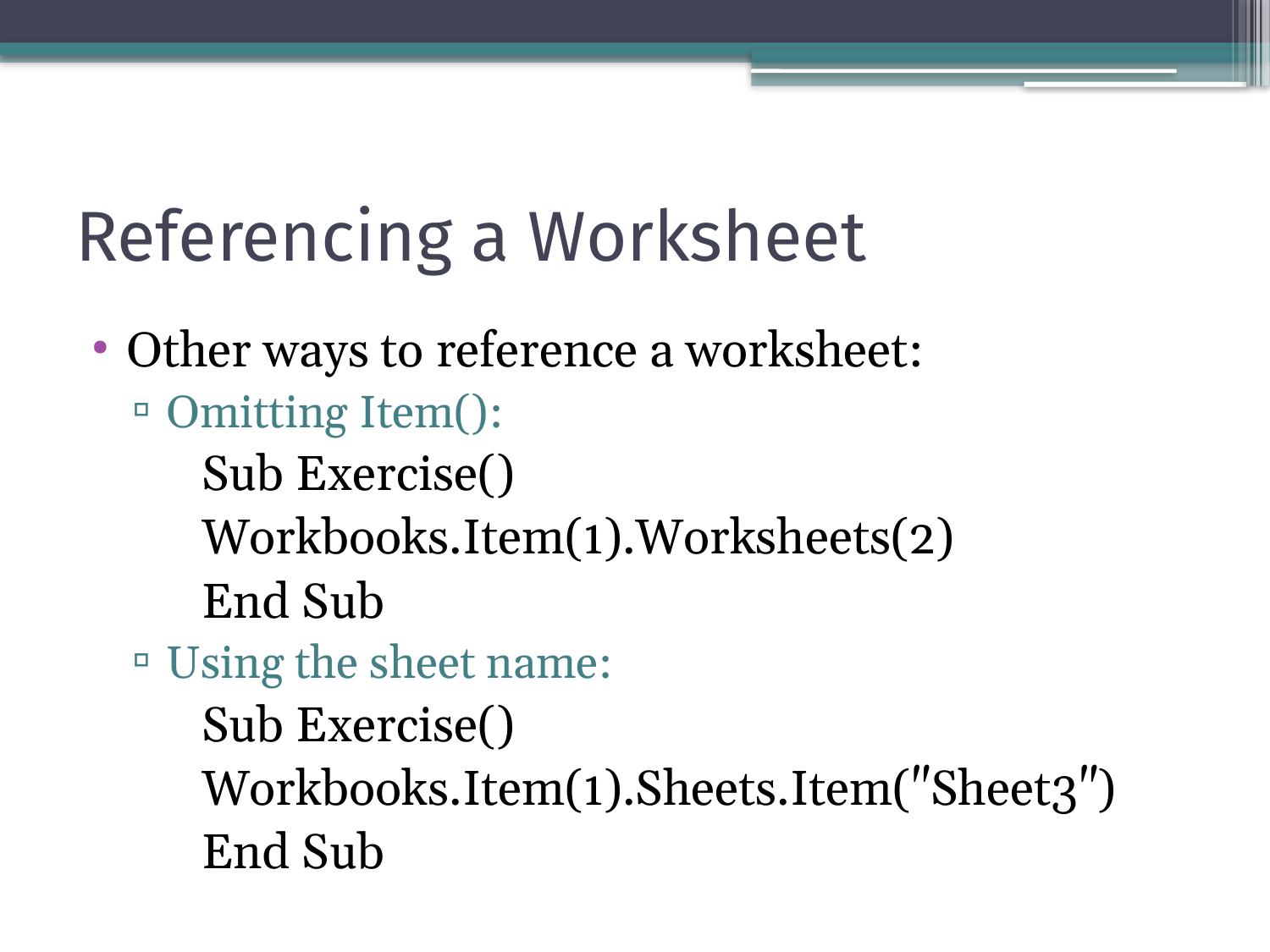

# Referencing a Worksheet
Other ways to reference a worksheet:
Omitting Item():
	Sub Exercise()
		Workbooks.Item(1).Worksheets(2)
	End Sub
Using the sheet name:
	Sub Exercise()
		Workbooks.Item(1).Sheets.Item("Sheet3")
	End Sub